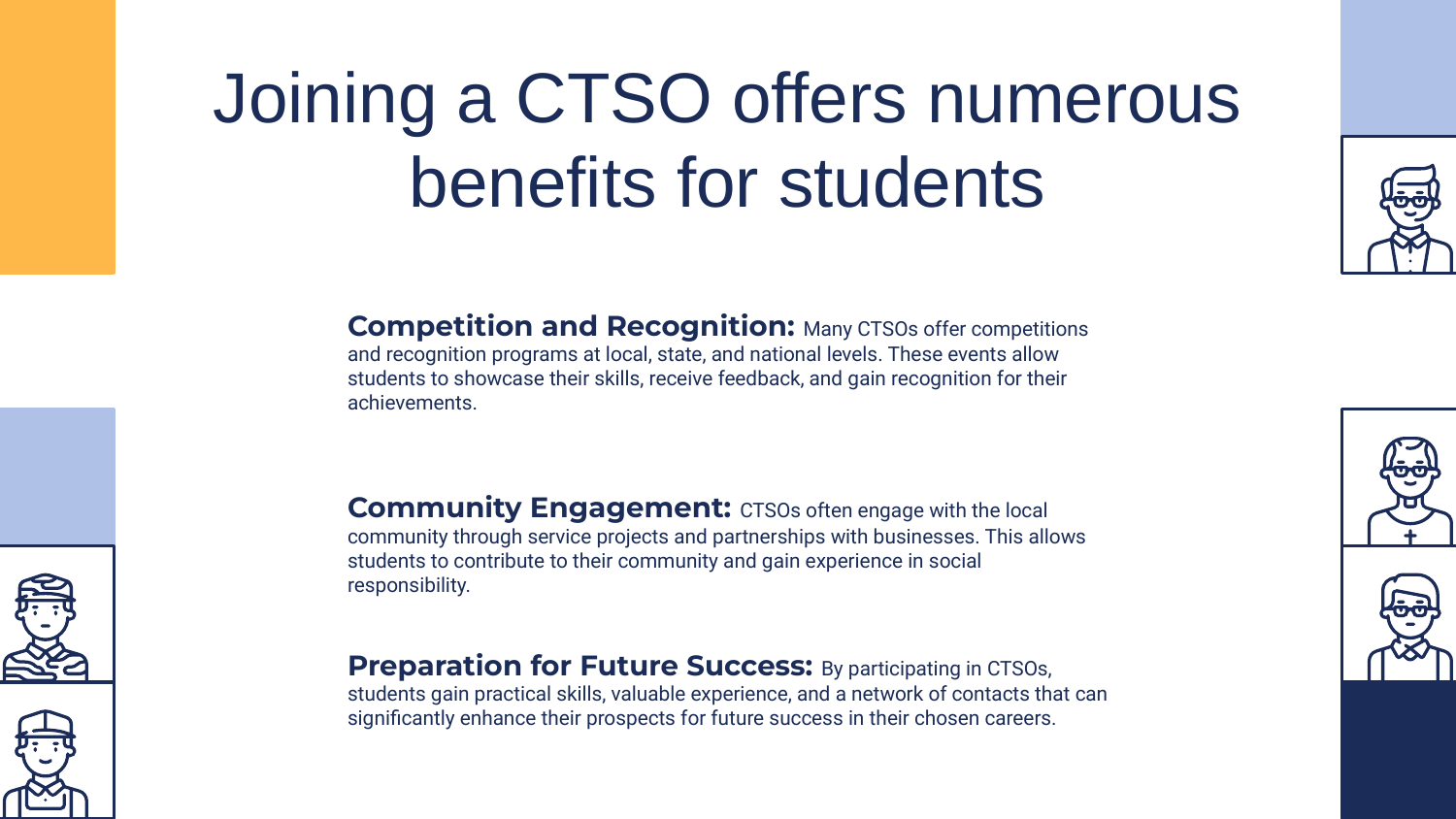

# Joining a CTSO offers numerous benefits for students
Competition and Recognition: Many CTSOs offer competitions and recognition programs at local, state, and national levels. These events allow students to showcase their skills, receive feedback, and gain recognition for their achievements.
Community Engagement: CTSOs often engage with the local community through service projects and partnerships with businesses. This allows students to contribute to their community and gain experience in social responsibility.
Preparation for Future Success: By participating in CTSOs, students gain practical skills, valuable experience, and a network of contacts that can significantly enhance their prospects for future success in their chosen careers.